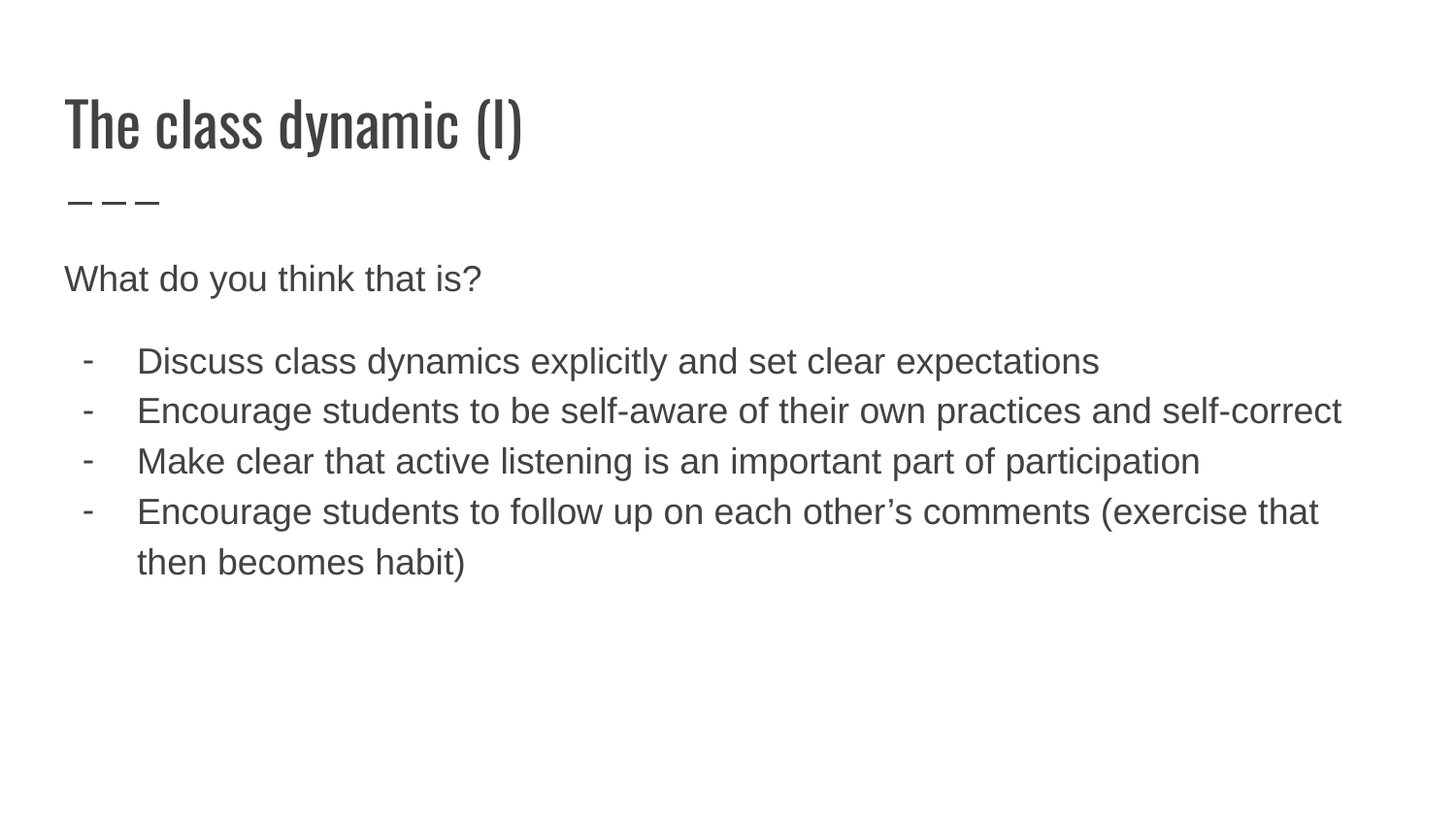

# The class dynamic (I)
What do you think that is?
Discuss class dynamics explicitly and set clear expectations
Encourage students to be self-aware of their own practices and self-correct
Make clear that active listening is an important part of participation
Encourage students to follow up on each other’s comments (exercise that then becomes habit)